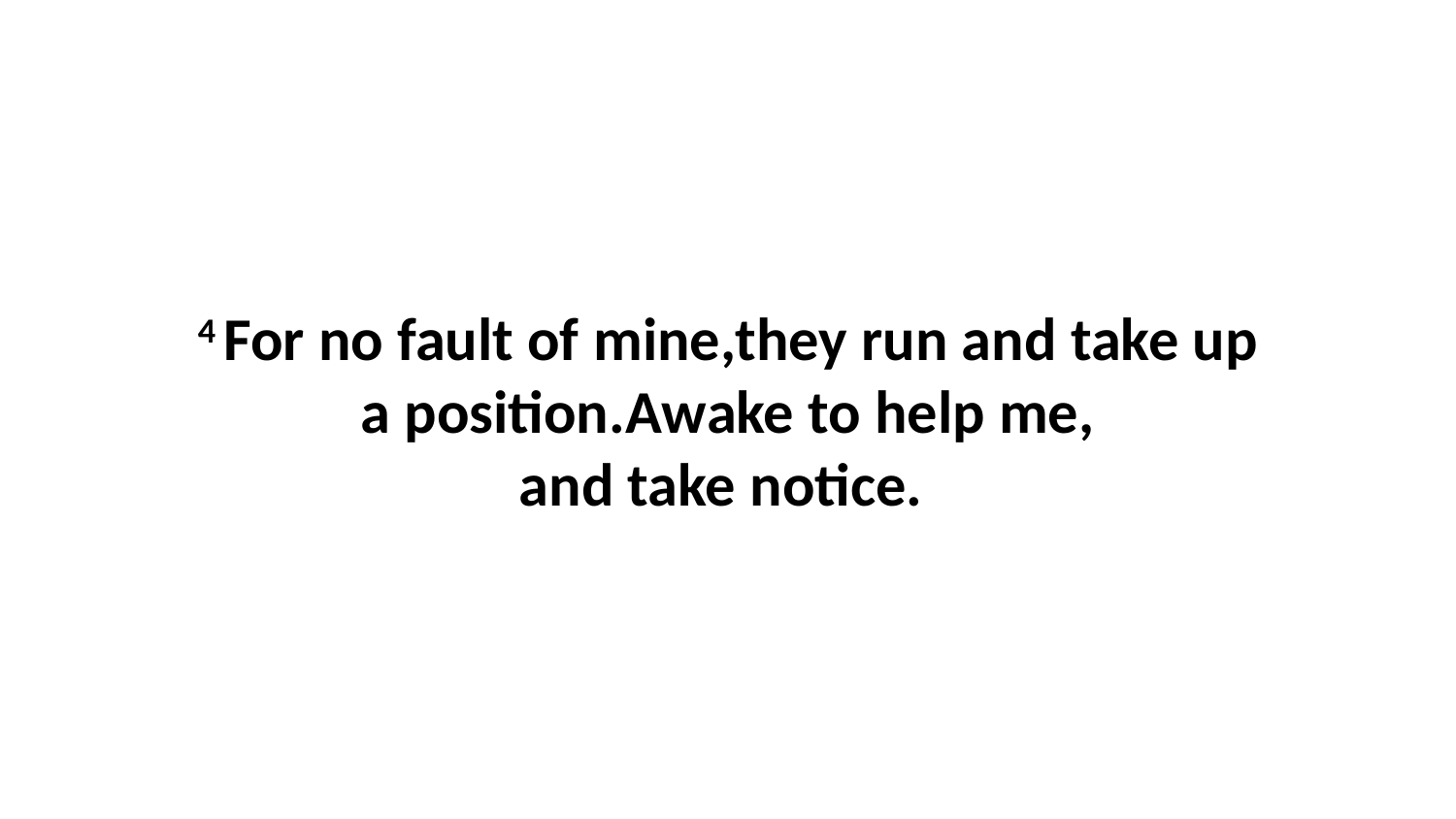

4 For no fault of mine,they run and take up a position.Awake to help me, and take notice.